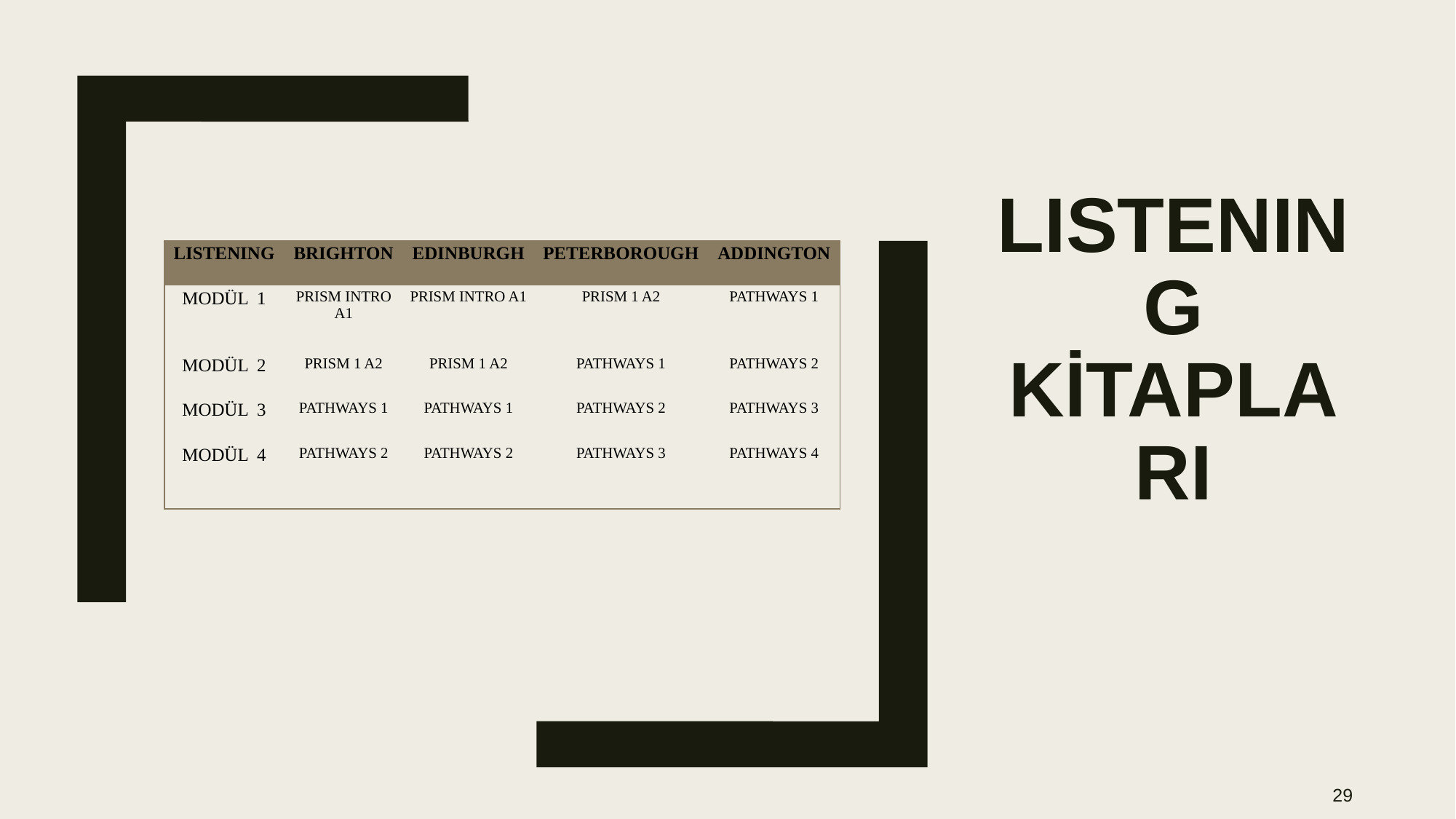

# LISTENING KİTAPLARI

| LISTENING | BRIGHTON | EDINBURGH | PETERBOROUGH | ADDINGTON |
| --- | --- | --- | --- | --- |
| MODÜL 1 | PRISM INTRO A1 | PRISM INTRO A1 | PRISM 1 A2 | PATHWAYS 1 |
| MODÜL 2 | PRISM 1 A2 | PRISM 1 A2 | PATHWAYS 1 | PATHWAYS 2 |
| MODÜL 3 | PATHWAYS 1 | PATHWAYS 1 | PATHWAYS 2 | PATHWAYS 3 |
| MODÜL 4 | PATHWAYS 2 | PATHWAYS 2 | PATHWAYS 3 | PATHWAYS 4 |

29